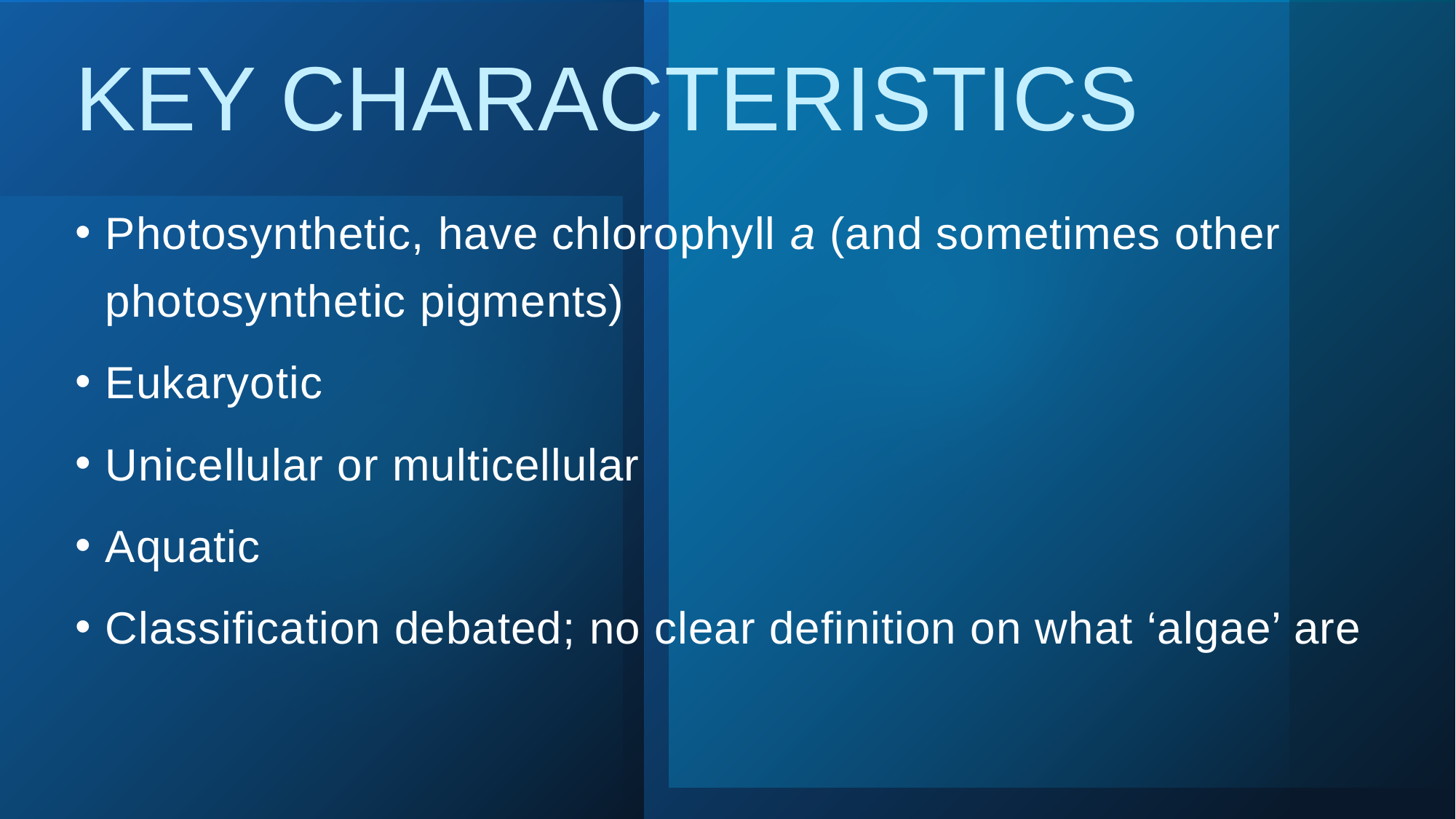

# Key Characteristics
Photosynthetic, have chlorophyll a (and sometimes other photosynthetic pigments)
Eukaryotic
Unicellular or multicellular
Aquatic
Classification debated; no clear definition on what ‘algae’ are